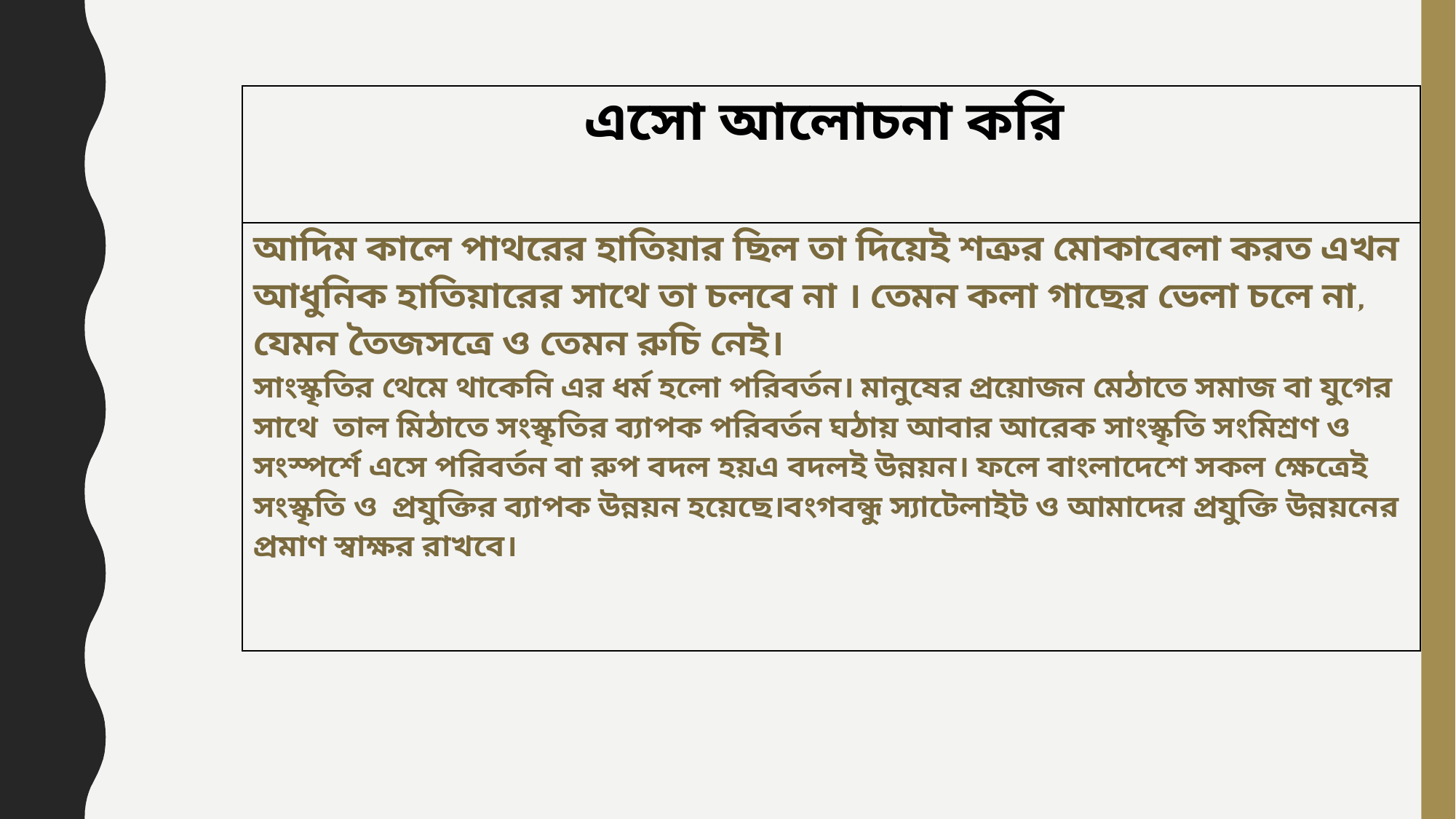

| এসো আলোচনা করি |
| --- |
| আদিম কালে পাথরের হাতিয়ার ছিল তা দিয়েই শত্রুর মোকাবেলা করত এখন আধুনিক হাতিয়ারের সাথে তা চলবে না । তেমন কলা গাছের ভেলা চলে না, যেমন তৈজসত্রে ও তেমন রুচি নেই। সাংস্কৃতির থেমে থাকেনি এর ধর্ম হলো পরিবর্তন। মানুষের প্রয়োজন মেঠাতে সমাজ বা যুগের সাথে তাল মিঠাতে সংস্কৃতির ব্যাপক পরিবর্তন ঘঠায় আবার আরেক সাংস্কৃতি সংমিশ্রণ ও সংস্পর্শে এসে পরিবর্তন বা রুপ বদল হয়এ বদলই উন্নয়ন। ফলে বাংলাদেশে সকল ক্ষেত্রেই সংস্কৃতি ও প্রযুক্তির ব্যাপক উন্নয়ন হয়েছে।বংগবন্ধু স্যাটেলাইট ও আমাদের প্রযুক্তি উন্নয়নের প্রমাণ স্বাক্ষর রাখবে। |